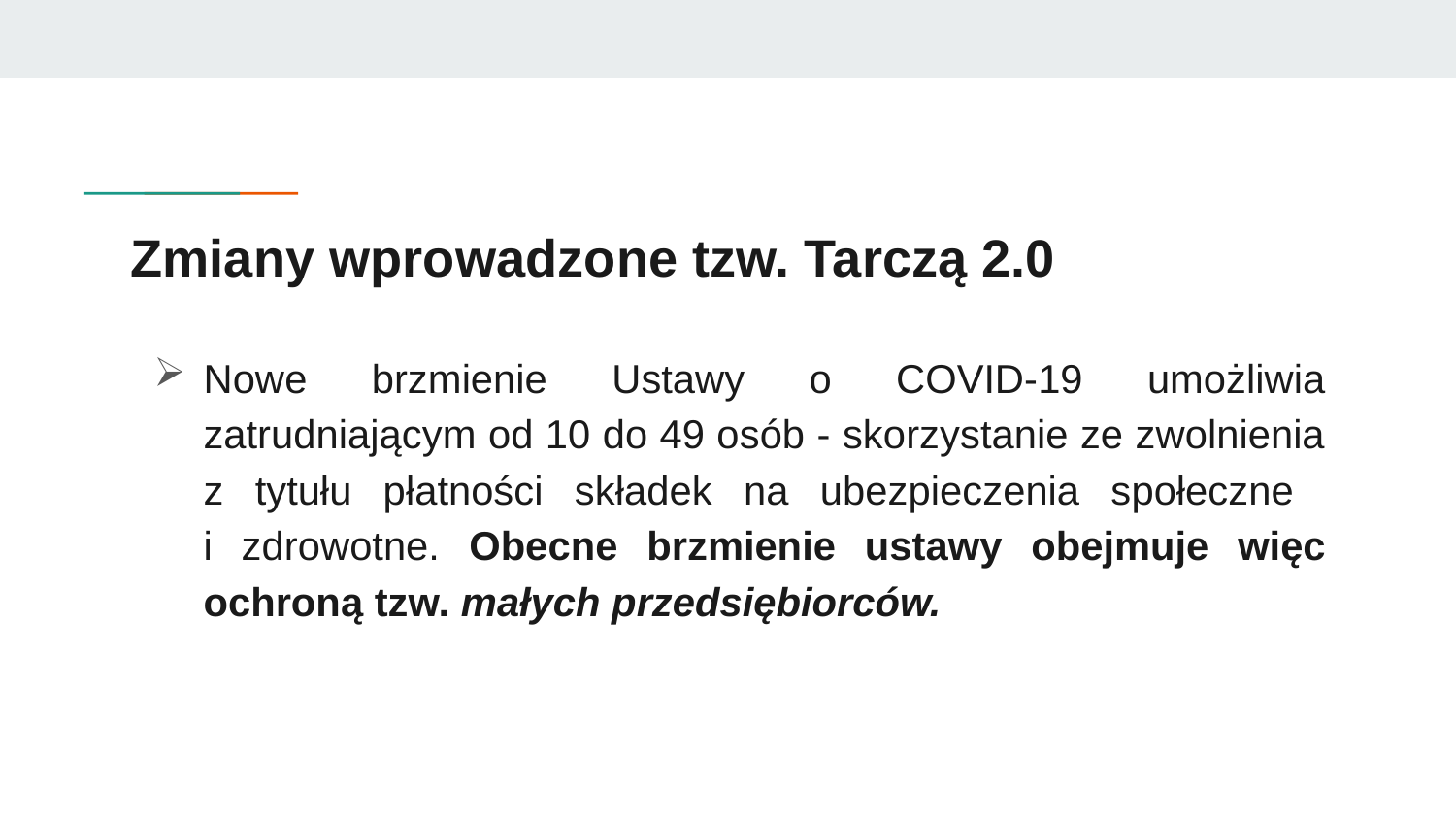

# Zmiany wprowadzone tzw. Tarczą 2.0
Nowe brzmienie Ustawy o COVID-19 umożliwia zatrudniającym od 10 do 49 osób - skorzystanie ze zwolnienia z tytułu płatności składek na ubezpieczenia społeczne
i zdrowotne. Obecne brzmienie ustawy obejmuje więc ochroną tzw. małych przedsiębiorców.